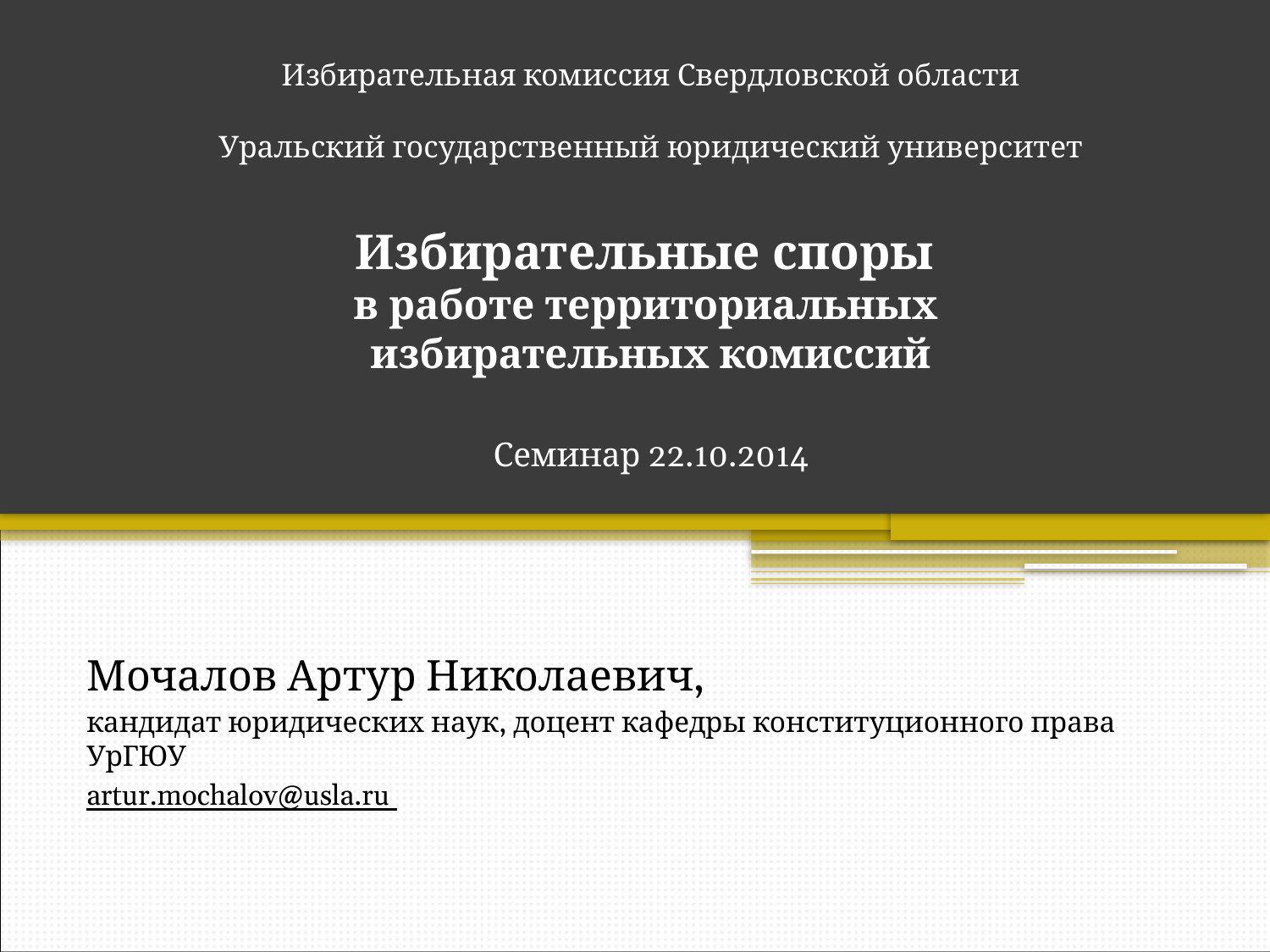

# Избирательная комиссия Свердловской области Уральский государственный юридический университет Избирательные споры в работе территориальных избирательных комиссий Семинар 22.10.2014

Мочалов Артур Николаевич,
кандидат юридических наук, доцент кафедры конституционного права УрГЮУ
artur.mochalov@usla.ru